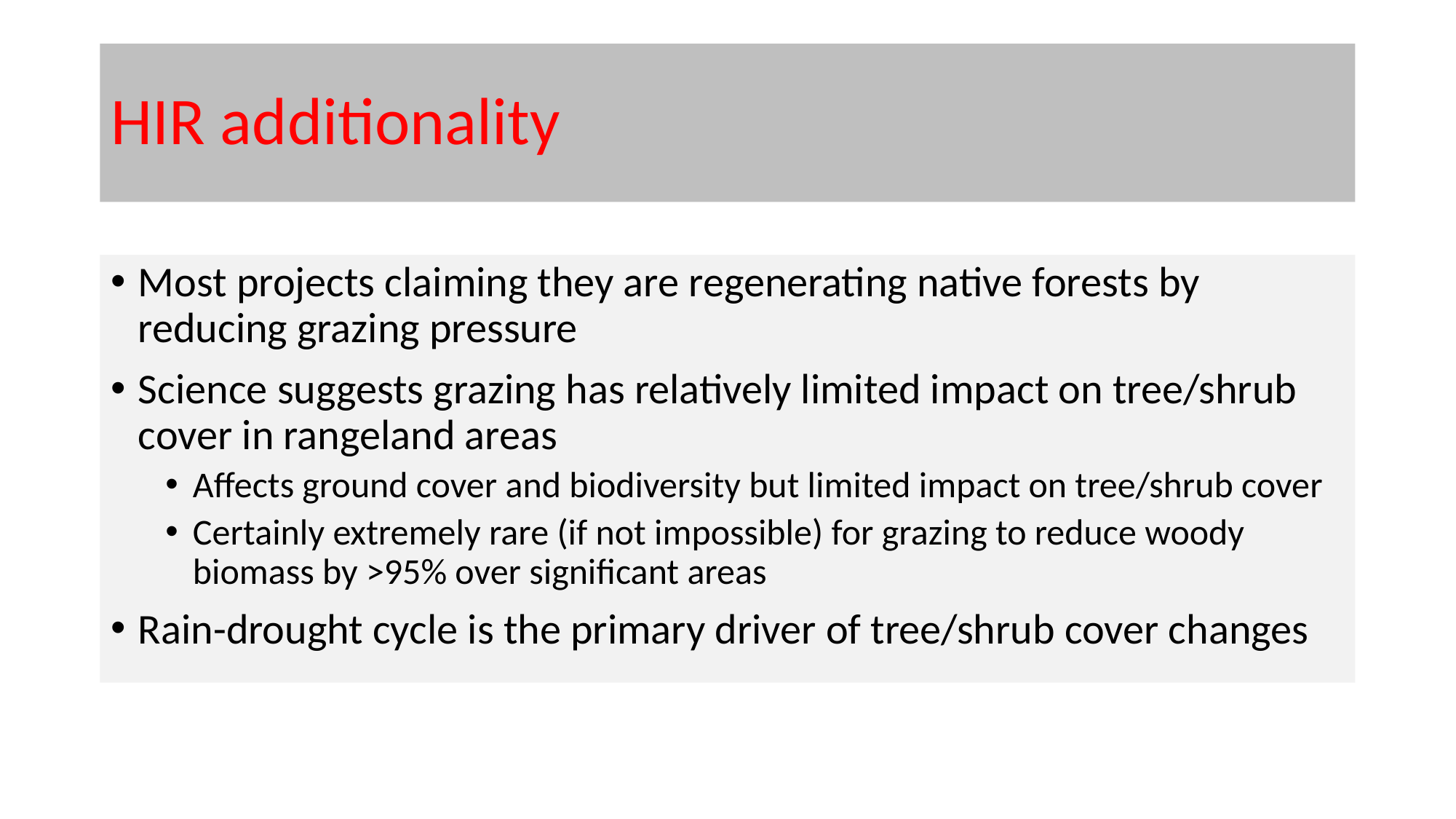

# HIR additionality
Most projects claiming they are regenerating native forests by reducing grazing pressure
Science suggests grazing has relatively limited impact on tree/shrub cover in rangeland areas
Affects ground cover and biodiversity but limited impact on tree/shrub cover
Certainly extremely rare (if not impossible) for grazing to reduce woody biomass by >95% over significant areas
Rain-drought cycle is the primary driver of tree/shrub cover changes